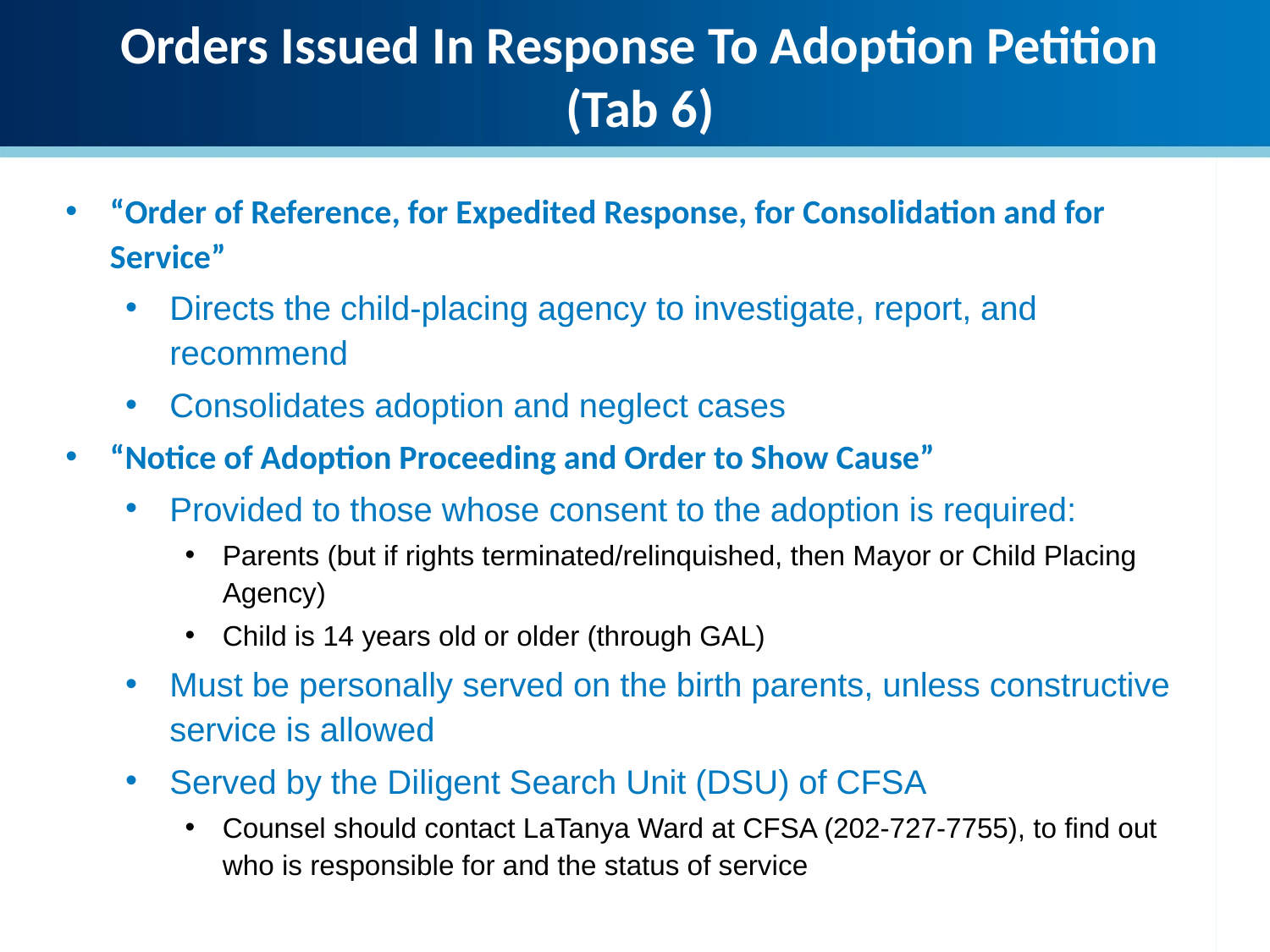

Orders Issued In Response To Adoption Petition (Tab 6)
“Order of Reference, for Expedited Response, for Consolidation and for Service”
Directs the child-placing agency to investigate, report, and recommend
Consolidates adoption and neglect cases
“Notice of Adoption Proceeding and Order to Show Cause”
Provided to those whose consent to the adoption is required:
Parents (but if rights terminated/relinquished, then Mayor or Child Placing Agency)
Child is 14 years old or older (through GAL)
Must be personally served on the birth parents, unless constructive service is allowed
Served by the Diligent Search Unit (DSU) of CFSA
Counsel should contact LaTanya Ward at CFSA (202-727-7755), to find out who is responsible for and the status of service